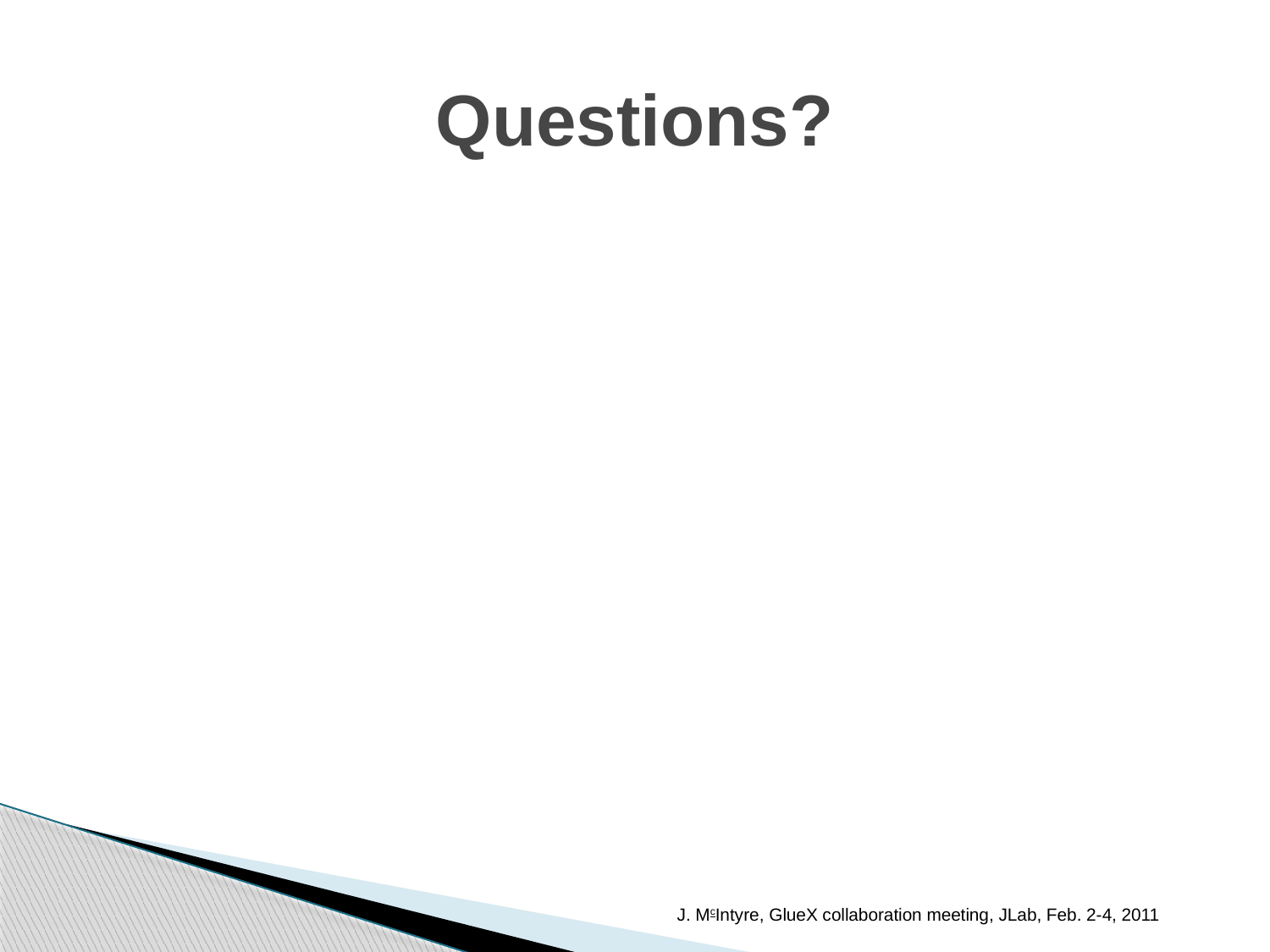

# Questions?

J. McIntyre, GlueX collaboration meeting, JLab, Feb. 2-4, 2011